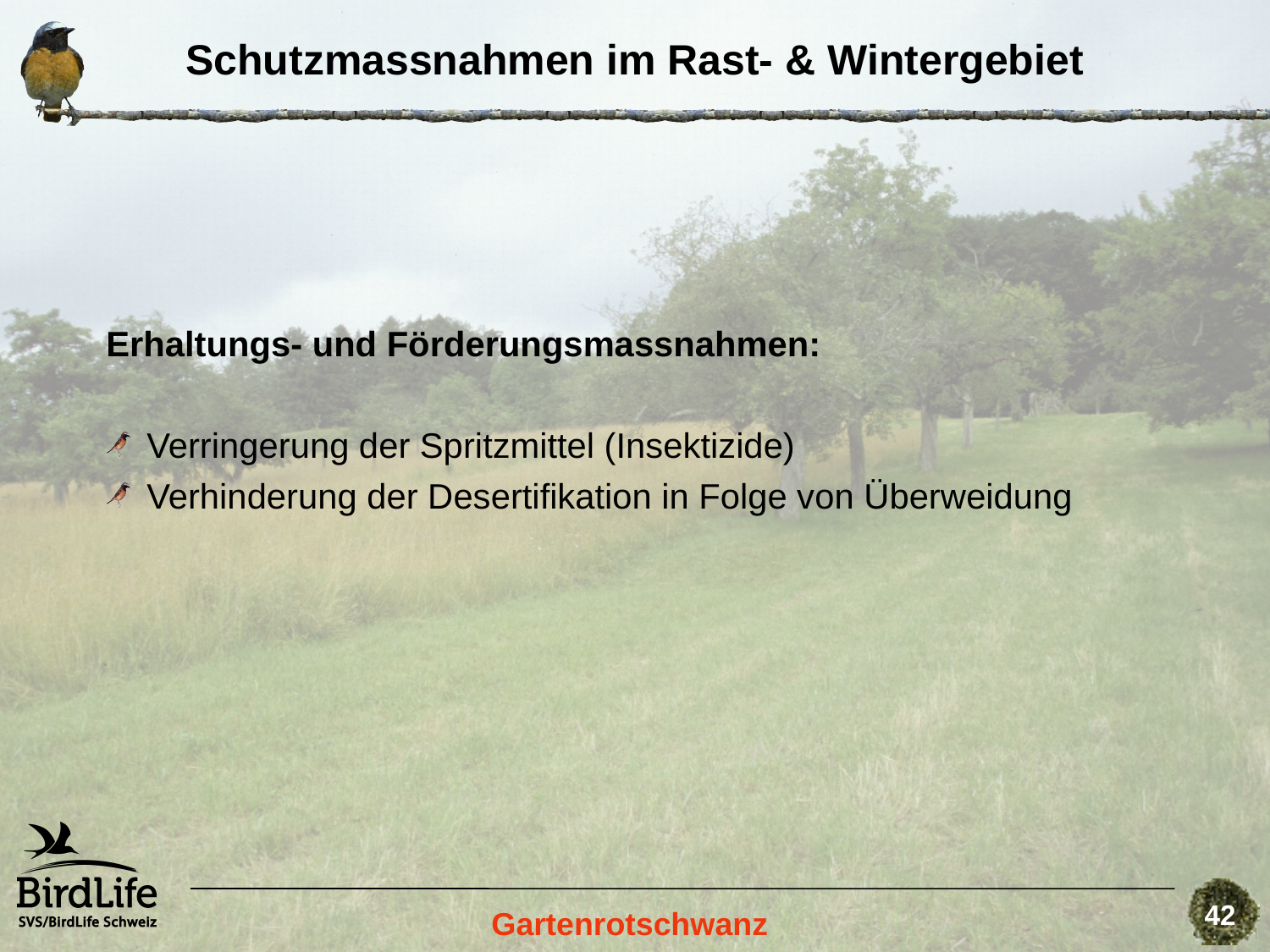

# Schutzmassnahmen im Rast- & Wintergebiet
Erhaltungs- und Förderungsmassnahmen:

Verringerung der Spritzmittel (Insektizide)
Verhinderung der Desertifikation in Folge von Überweidung
42